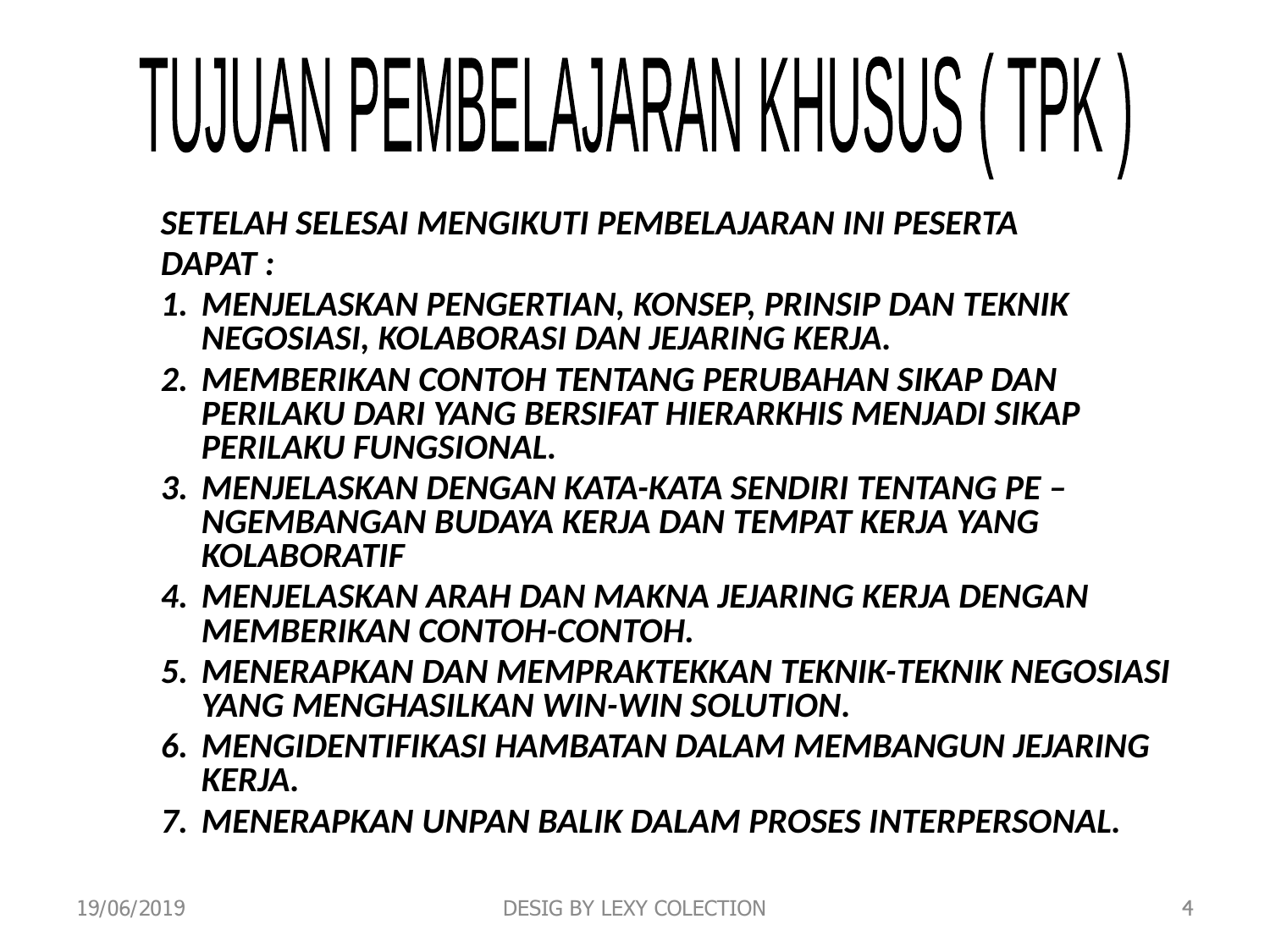

TUJUAN PEMBELAJARAN KHUSUS ( TPK )
SETELAH SELESAI MENGIKUTI PEMBELAJARAN INI PESERTA
DAPAT :
MENJELASKAN PENGERTIAN, KONSEP, PRINSIP DAN TEKNIK NEGOSIASI, KOLABORASI DAN JEJARING KERJA.
MEMBERIKAN CONTOH TENTANG PERUBAHAN SIKAP DAN PERILAKU DARI YANG BERSIFAT HIERARKHIS MENJADI SIKAP PERILAKU FUNGSIONAL.
MENJELASKAN DENGAN KATA-KATA SENDIRI TENTANG PE – NGEMBANGAN BUDAYA KERJA DAN TEMPAT KERJA YANG KOLABORATIF
MENJELASKAN ARAH DAN MAKNA JEJARING KERJA DENGAN MEMBERIKAN CONTOH-CONTOH.
MENERAPKAN DAN MEMPRAKTEKKAN TEKNIK-TEKNIK NEGOSIASI YANG MENGHASILKAN WIN-WIN SOLUTION.
MENGIDENTIFIKASI HAMBATAN DALAM MEMBANGUN JEJARING KERJA.
MENERAPKAN UNPAN BALIK DALAM PROSES INTERPERSONAL.
19/06/2019
DESIG BY LEXY COLECTION
4